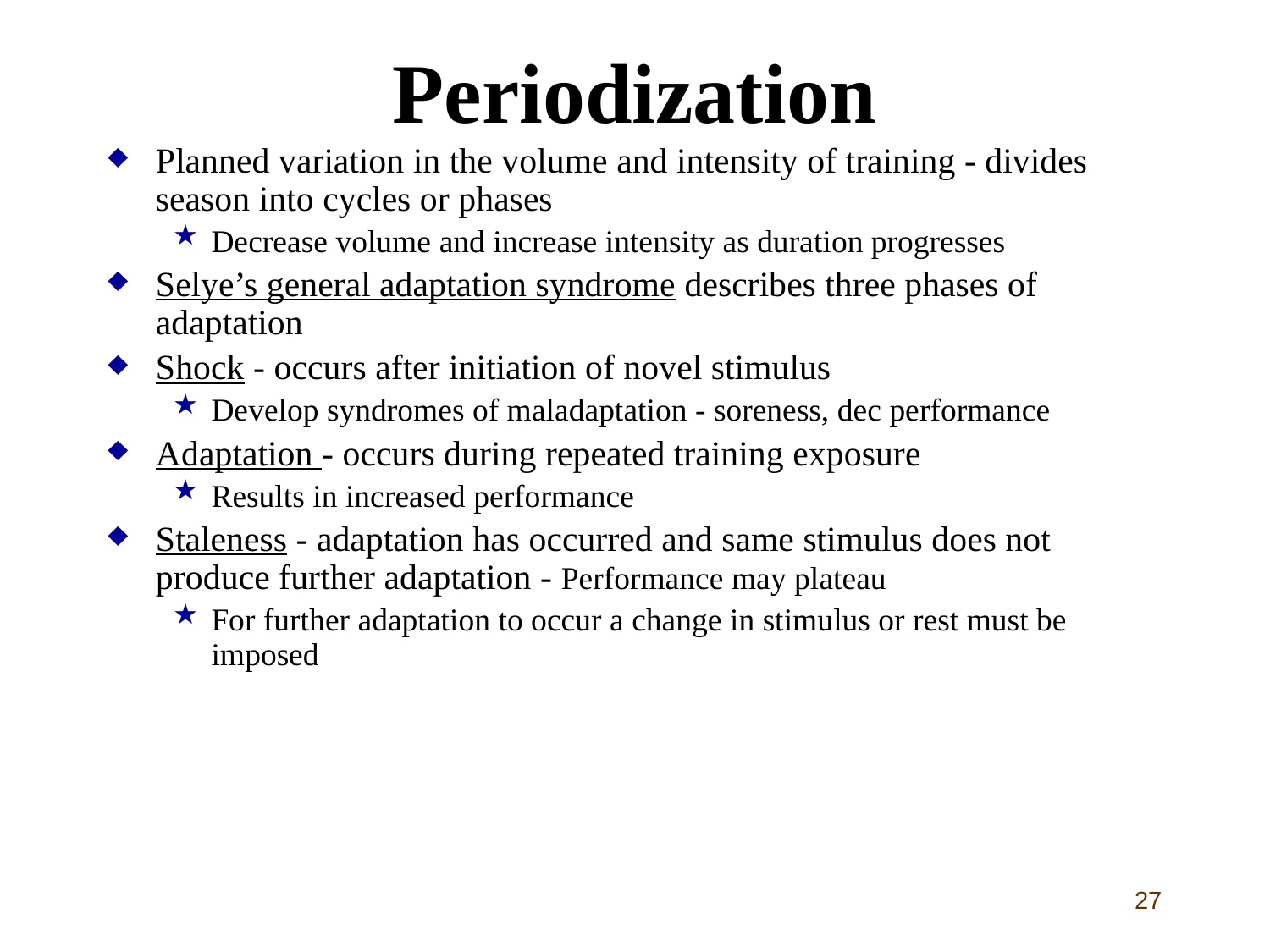

# Periodization
Planned variation in the volume and intensity of training - divides season into cycles or phases
Decrease volume and increase intensity as duration progresses
Selye’s general adaptation syndrome describes three phases of adaptation
Shock - occurs after initiation of novel stimulus
Develop syndromes of maladaptation - soreness, dec performance
Adaptation - occurs during repeated training exposure
Results in increased performance
Staleness - adaptation has occurred and same stimulus does not produce further adaptation - Performance may plateau
For further adaptation to occur a change in stimulus or rest must be imposed
27